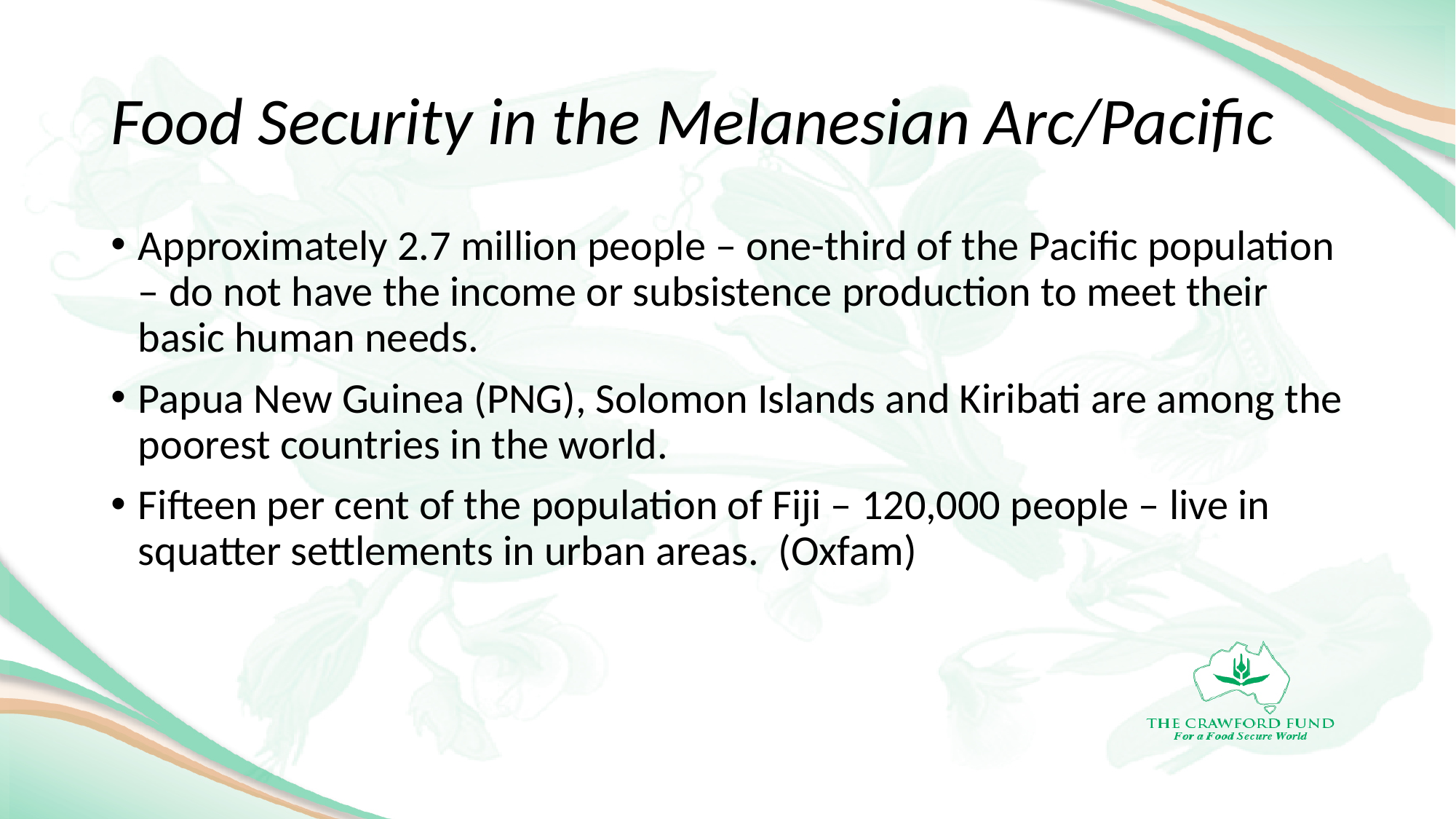

# Food Security in the Melanesian Arc/Pacific
Approximately 2.7 million people – one-third of the Pacific population – do not have the income or subsistence production to meet their basic human needs.
Papua New Guinea (PNG), Solomon Islands and Kiribati are among the poorest countries in the world.
Fifteen per cent of the population of Fiji – 120,000 people – live in squatter settlements in urban areas.  (Oxfam)